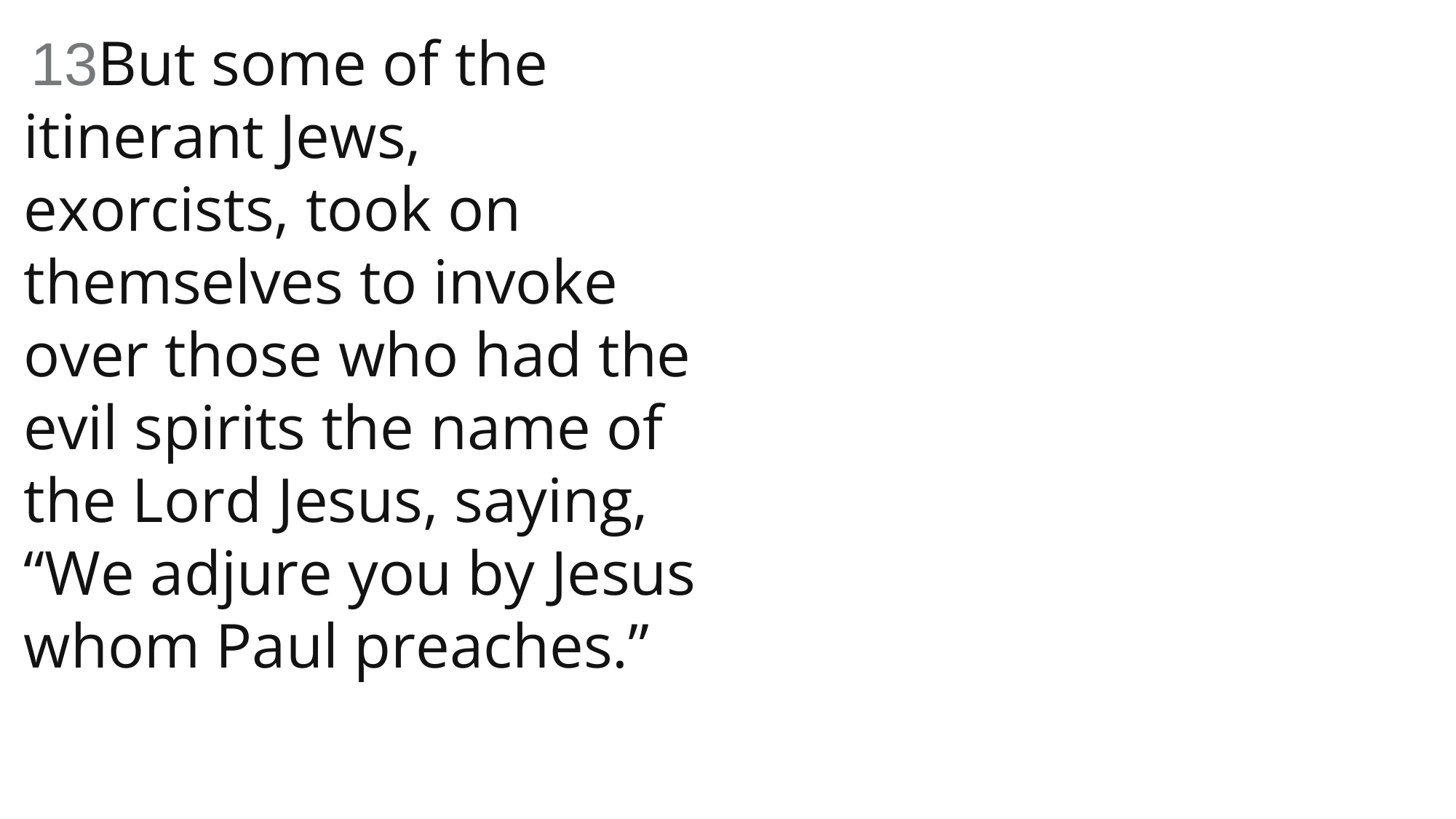

13But some of the itinerant Jews, exorcists, took on themselves to invoke over those who had the evil spirits the name of the Lord Jesus, saying, “We adjure you by Jesus whom Paul preaches.”